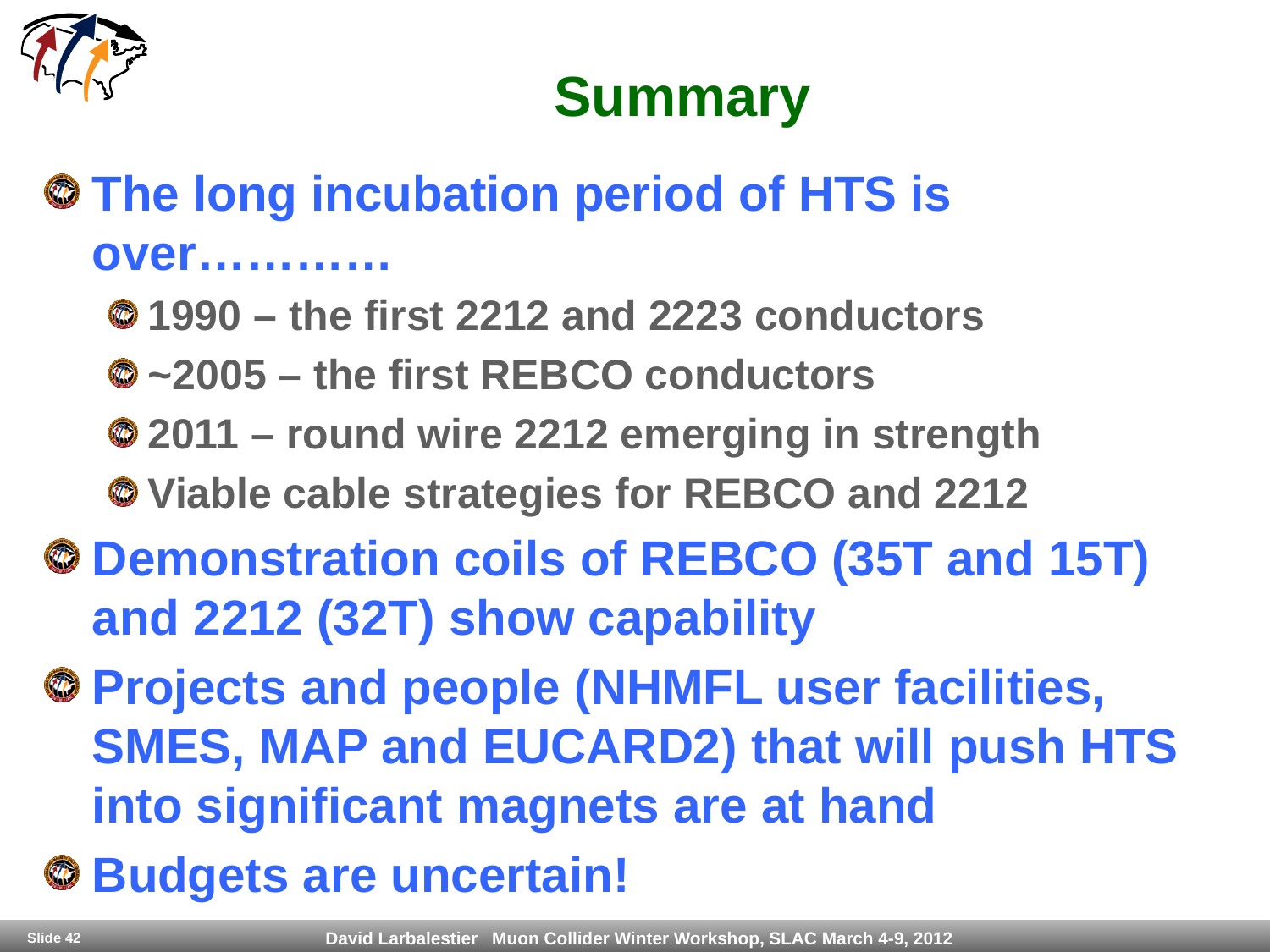

# Summary
The long incubation period of HTS is over…………
1990 – the first 2212 and 2223 conductors
~2005 – the first REBCO conductors
2011 – round wire 2212 emerging in strength
Viable cable strategies for REBCO and 2212
Demonstration coils of REBCO (35T and 15T) and 2212 (32T) show capability
Projects and people (NHMFL user facilities, SMES, MAP and EUCARD2) that will push HTS into significant magnets are at hand
Budgets are uncertain!